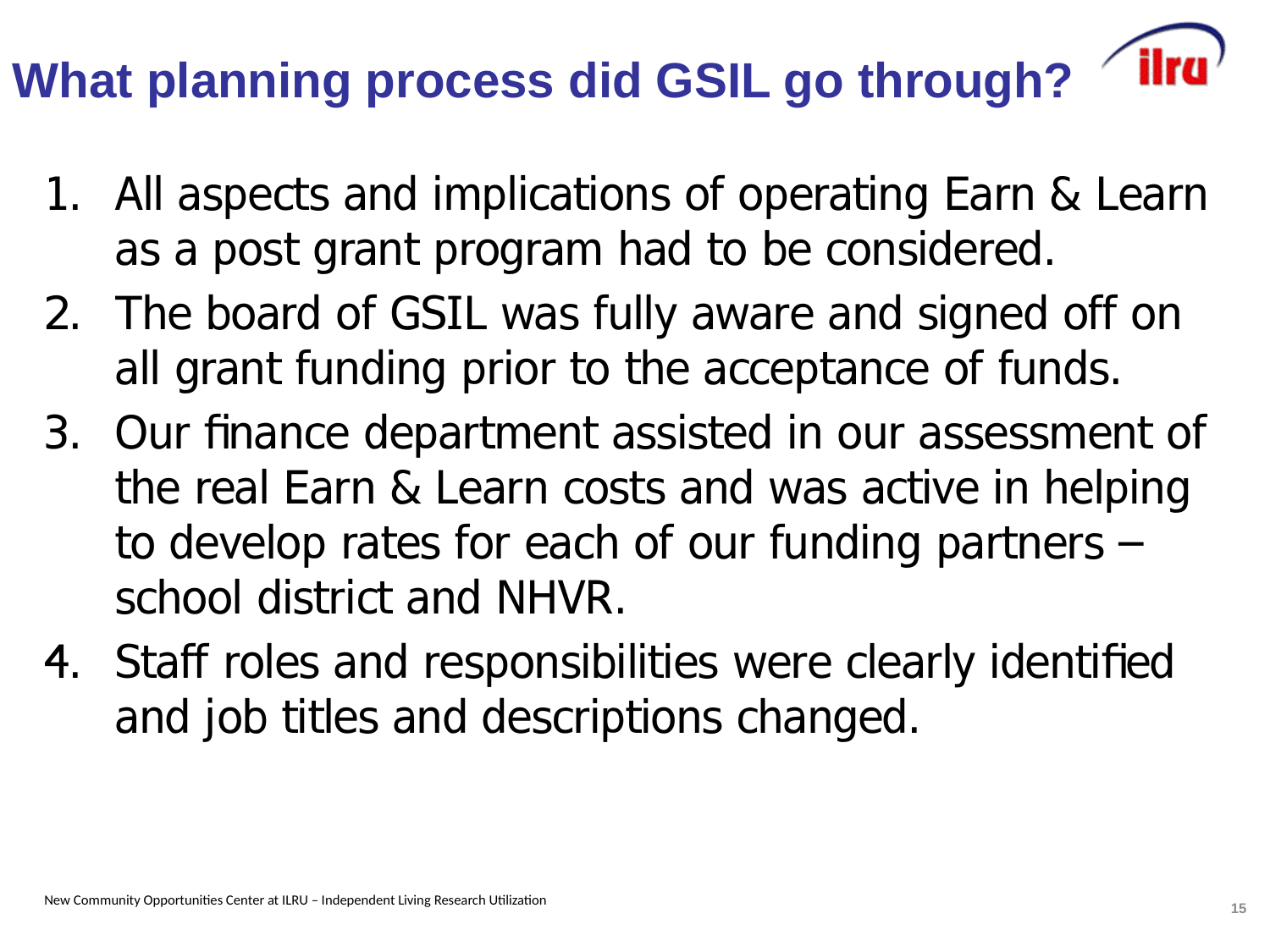

# What planning process did GSIL go through?
All aspects and implications of operating Earn & Learn as a post grant program had to be considered.
The board of GSIL was fully aware and signed off on all grant funding prior to the acceptance of funds.
Our finance department assisted in our assessment of the real Earn & Learn costs and was active in helping to develop rates for each of our funding partners – school district and NHVR.
Staff roles and responsibilities were clearly identified and job titles and descriptions changed.

15
New Community Opportunities Center at ILRU – Independent Living Research Utilization